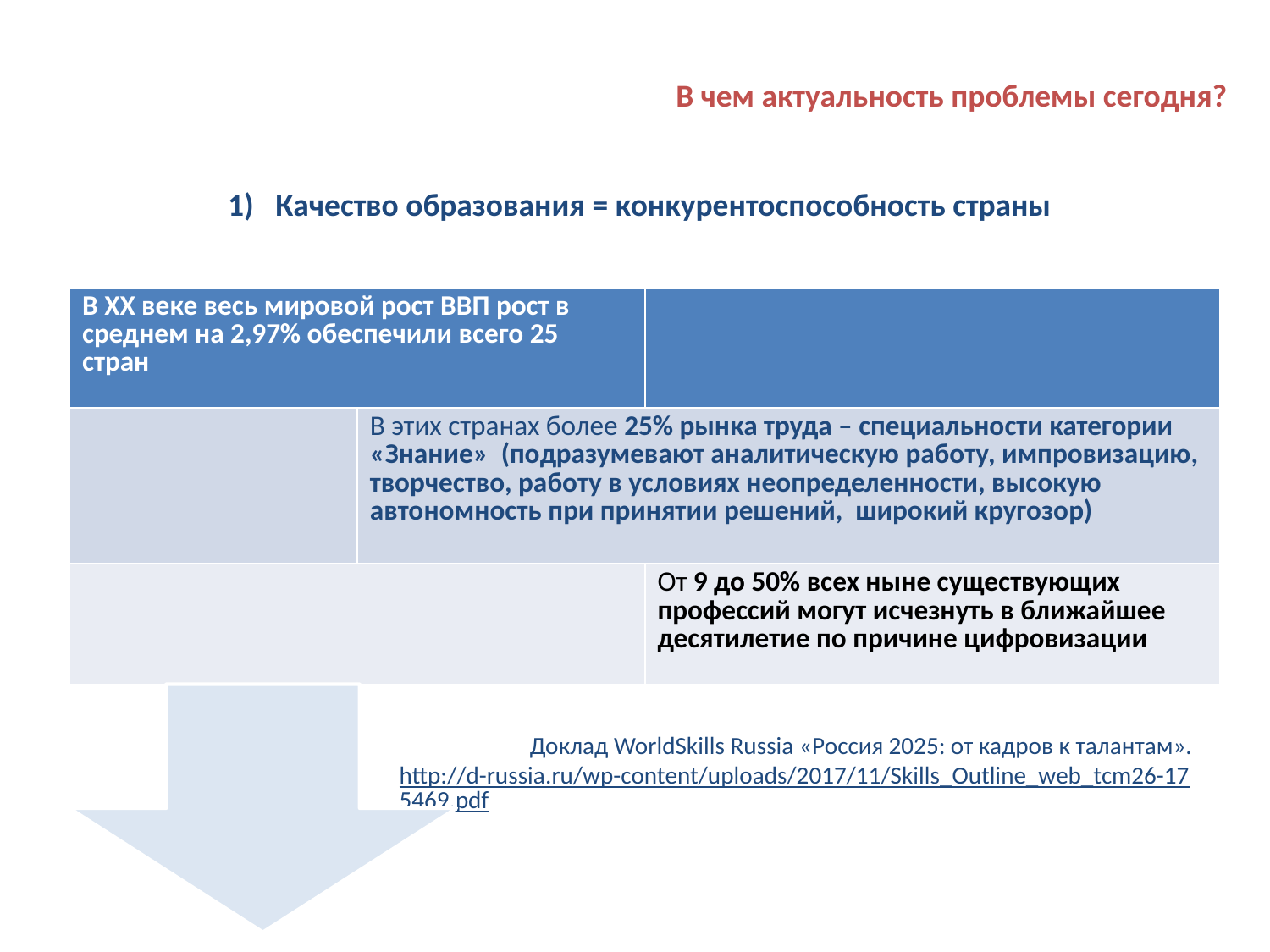

В чем актуальность проблемы сегодня?

Качество образования = конкурентоспособность страны

| В XX веке весь мировой рост ВВП рост в среднем на 2,97% обеспечили всего 25 стран |  |  |
| --- | --- | --- |
|  | В этих странах более 25% рынка труда – специальности категории «Знание» (подразумевают аналитическую работу, импровизацию, творчество, работу в условиях неопределенности, высокую автономность при принятии решений, широкий кругозор) |  |
|  |  | От 9 до 50% всех ныне существующих профессий могут исчезнуть в ближайшее десятилетие по причине цифровизации |

Доклад WorldSkills Russia «Россия 2025: от кадров к талантам».
http://d-russia.ru/wp-content/uploads/2017/11/Skills_Outline_web_tcm26-175469.pdf